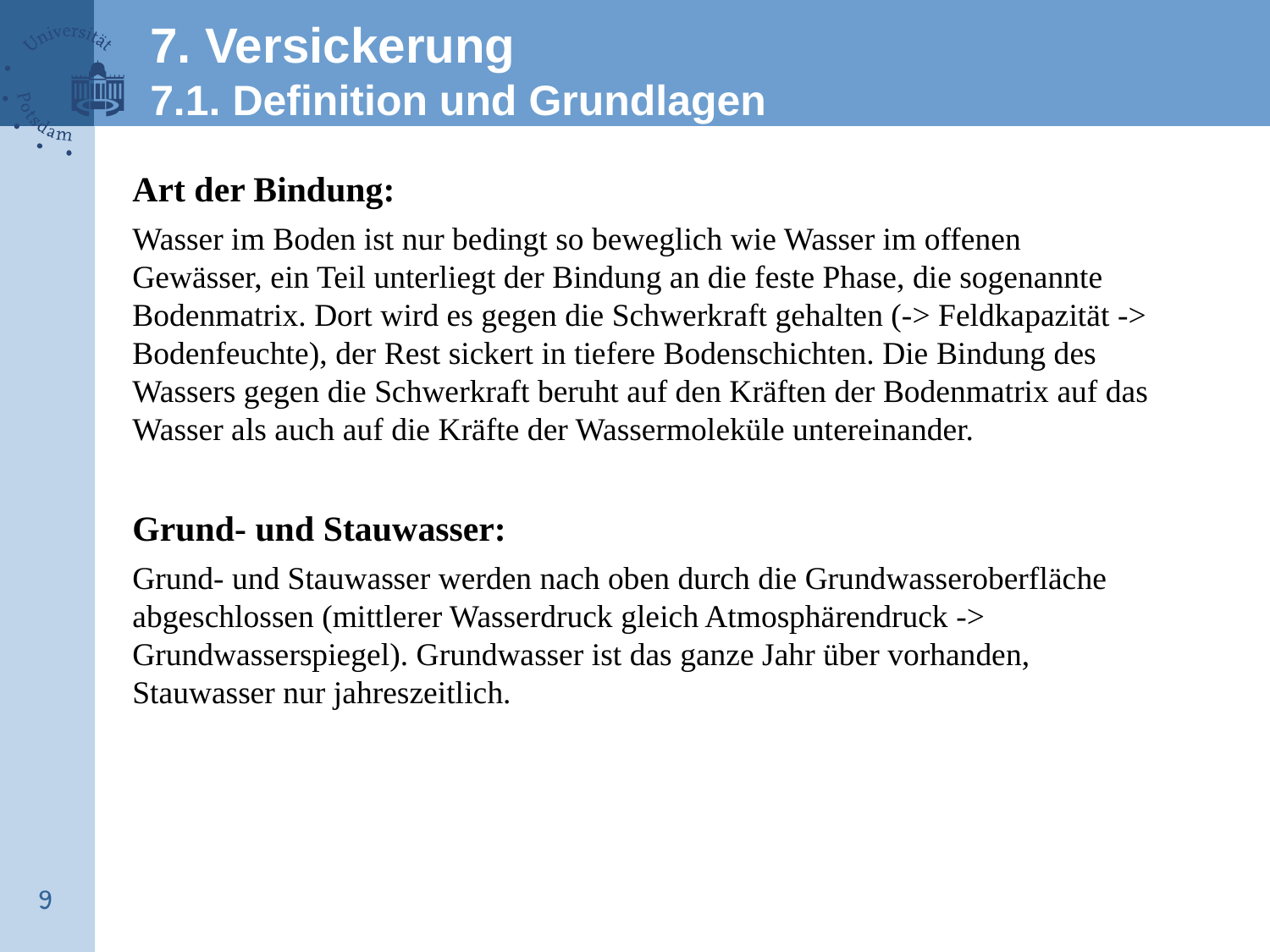

7. Versickerung
7.1. Definition und Grundlagen
Art der Bindung:
Wasser im Boden ist nur bedingt so beweglich wie Wasser im offenen Gewässer, ein Teil unterliegt der Bindung an die feste Phase, die sogenannte Bodenmatrix. Dort wird es gegen die Schwerkraft gehalten (-> Feldkapazität -> Bodenfeuchte), der Rest sickert in tiefere Bodenschichten. Die Bindung des Wassers gegen die Schwerkraft beruht auf den Kräften der Bodenmatrix auf das Wasser als auch auf die Kräfte der Wassermoleküle untereinander.

Grund- und Stauwasser:
Grund- und Stauwasser werden nach oben durch die Grundwasseroberfläche abgeschlossen (mittlerer Wasserdruck gleich Atmosphärendruck -> Grundwasserspiegel). Grundwasser ist das ganze Jahr über vorhanden, Stauwasser nur jahreszeitlich.

9